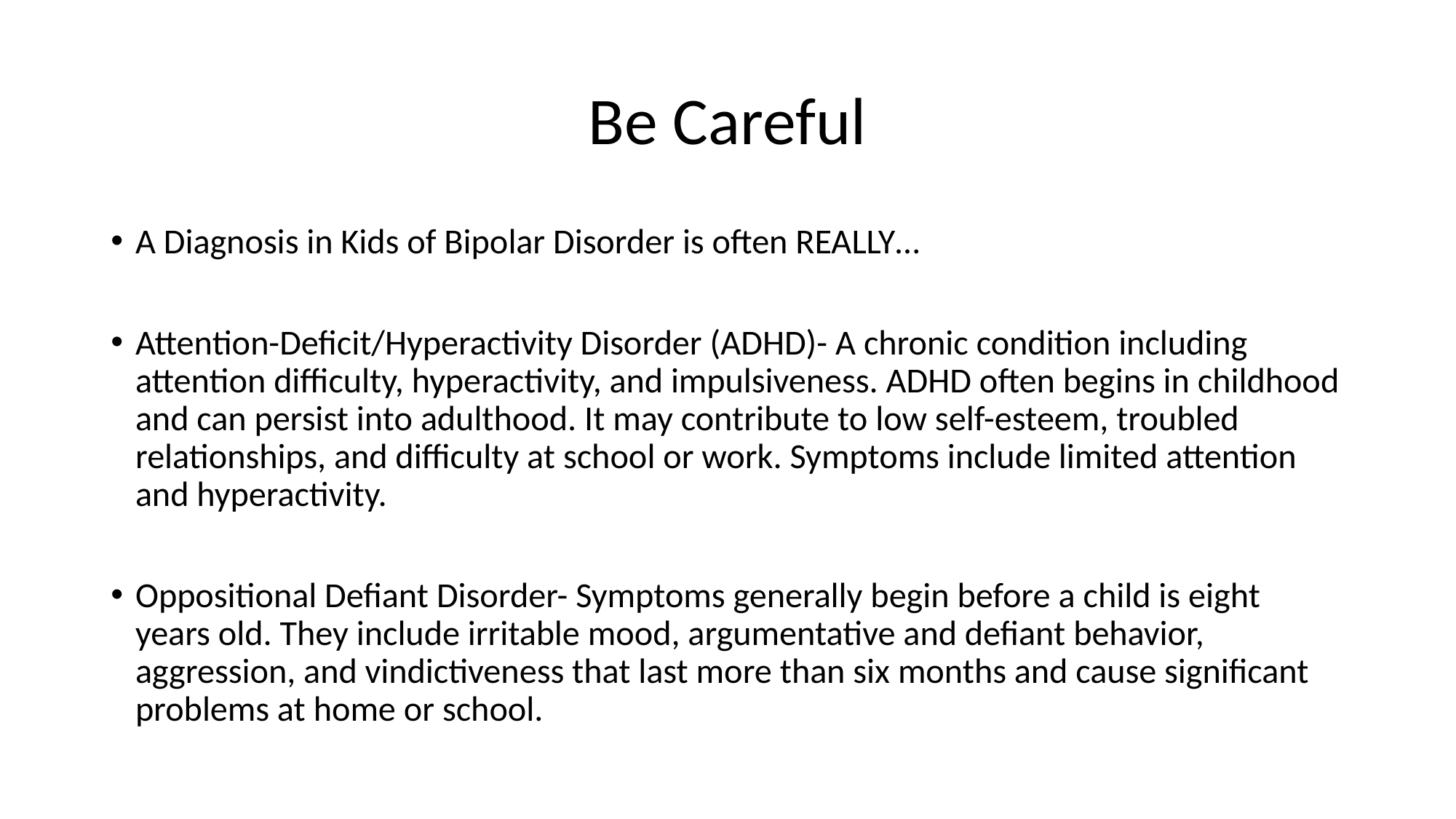

# Be Careful
A Diagnosis in Kids of Bipolar Disorder is often REALLY…

Attention-Deficit/Hyperactivity Disorder (ADHD)- A chronic condition including attention difficulty, hyperactivity, and impulsiveness. ADHD often begins in childhood and can persist into adulthood. It may contribute to low self-esteem, troubled relationships, and difficulty at school or work. Symptoms include limited attention and hyperactivity.

Oppositional Defiant Disorder- Symptoms generally begin before a child is eight years old. They include irritable mood, argumentative and defiant behavior, aggression, and vindictiveness that last more than six months and cause significant problems at home or school.